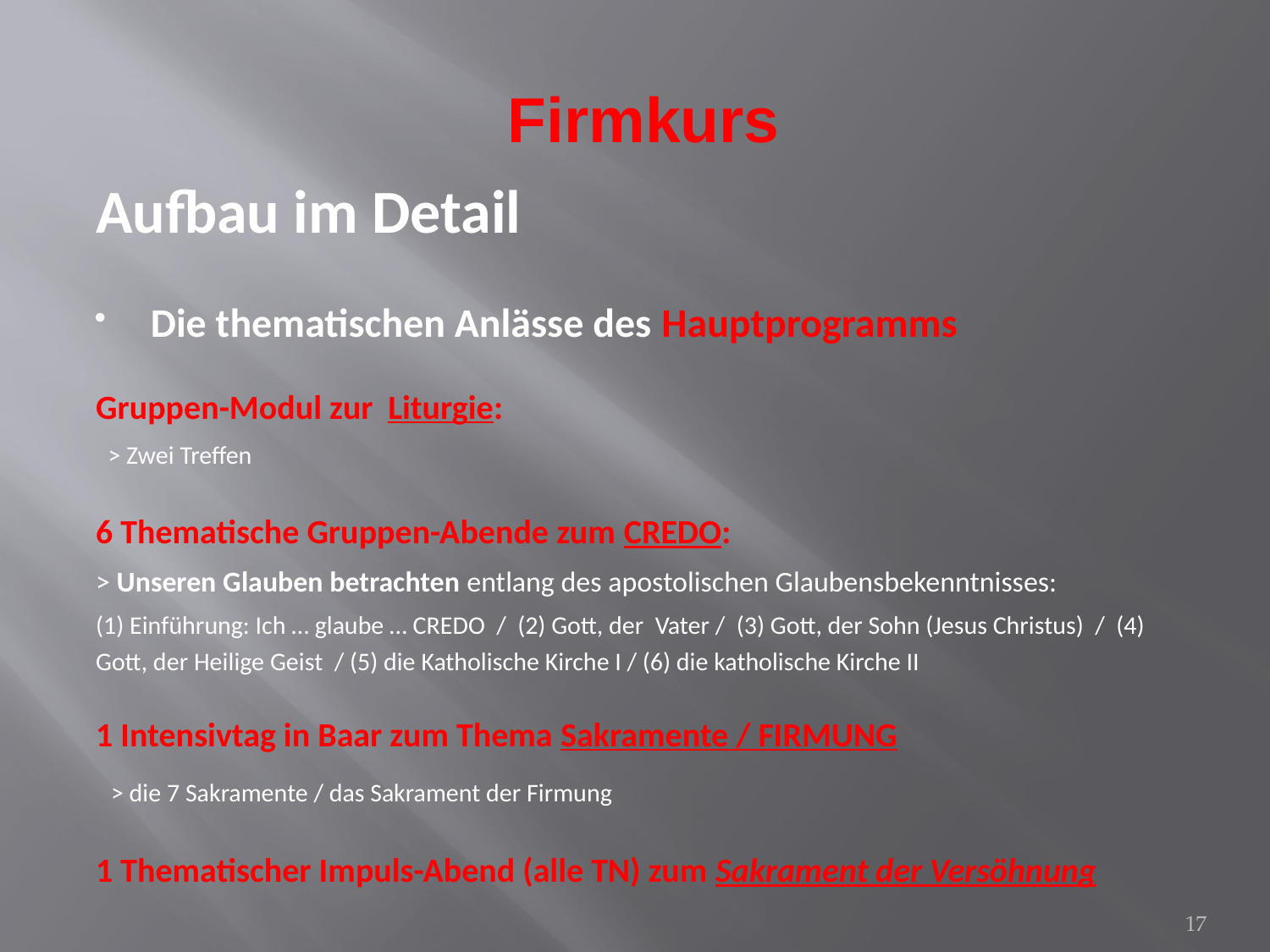

# Firmkurs
Aufbau im Detail

Die thematischen Anlässe des Hauptprogramms

Gruppen-Modul zur  Liturgie:
  > Zwei Treffen

6 Thematische Gruppen-Abende zum CREDO:
> Unseren Glauben betrachten entlang des apostolischen Glaubensbekenntnisses:
(1) Einführung: Ich … glaube … CREDO  /  (2) Gott, der  Vater /  (3) Gott, der Sohn (Jesus Christus)  /  (4) Gott, der Heilige Geist  / (5) die Katholische Kirche I / (6) die katholische Kirche II

1 Intensivtag in Baar zum Thema Sakramente / FIRMUNG
  > die 7 Sakramente / das Sakrament der Firmung

1 Thematischer Impuls-Abend (alle TN) zum Sakrament der Versöhnung

17